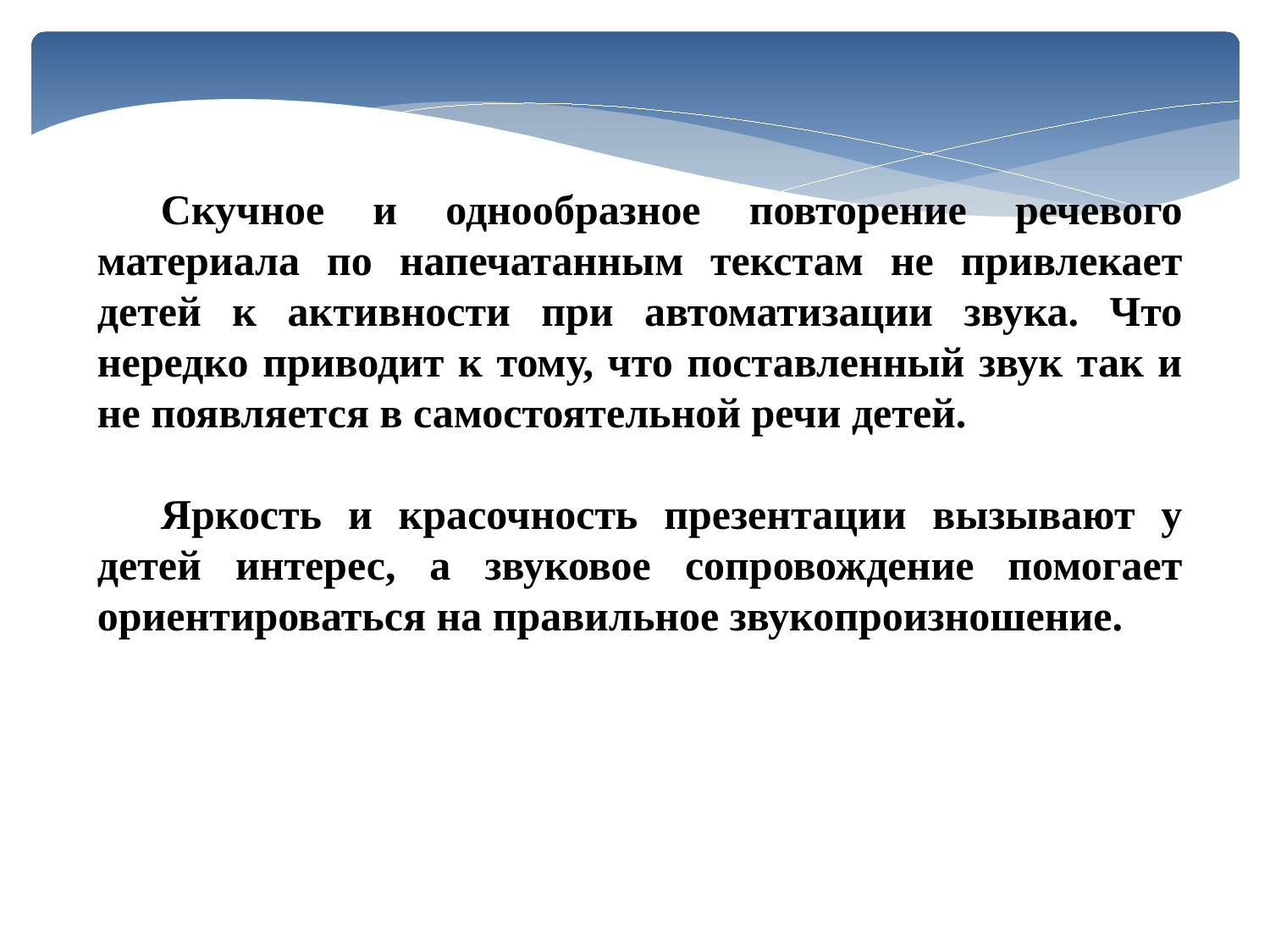

Скучное и однообразное повторение речевого материала по напечатанным текстам не привлекает детей к активности при автоматизации звука. Что нередко приводит к тому, что поставленный звук так и не появляется в самостоятельной речи детей.

Яркость и красочность презентации вызывают у детей интерес, а звуковое сопровождение помогает ориентироваться на правильное звукопроизношение.